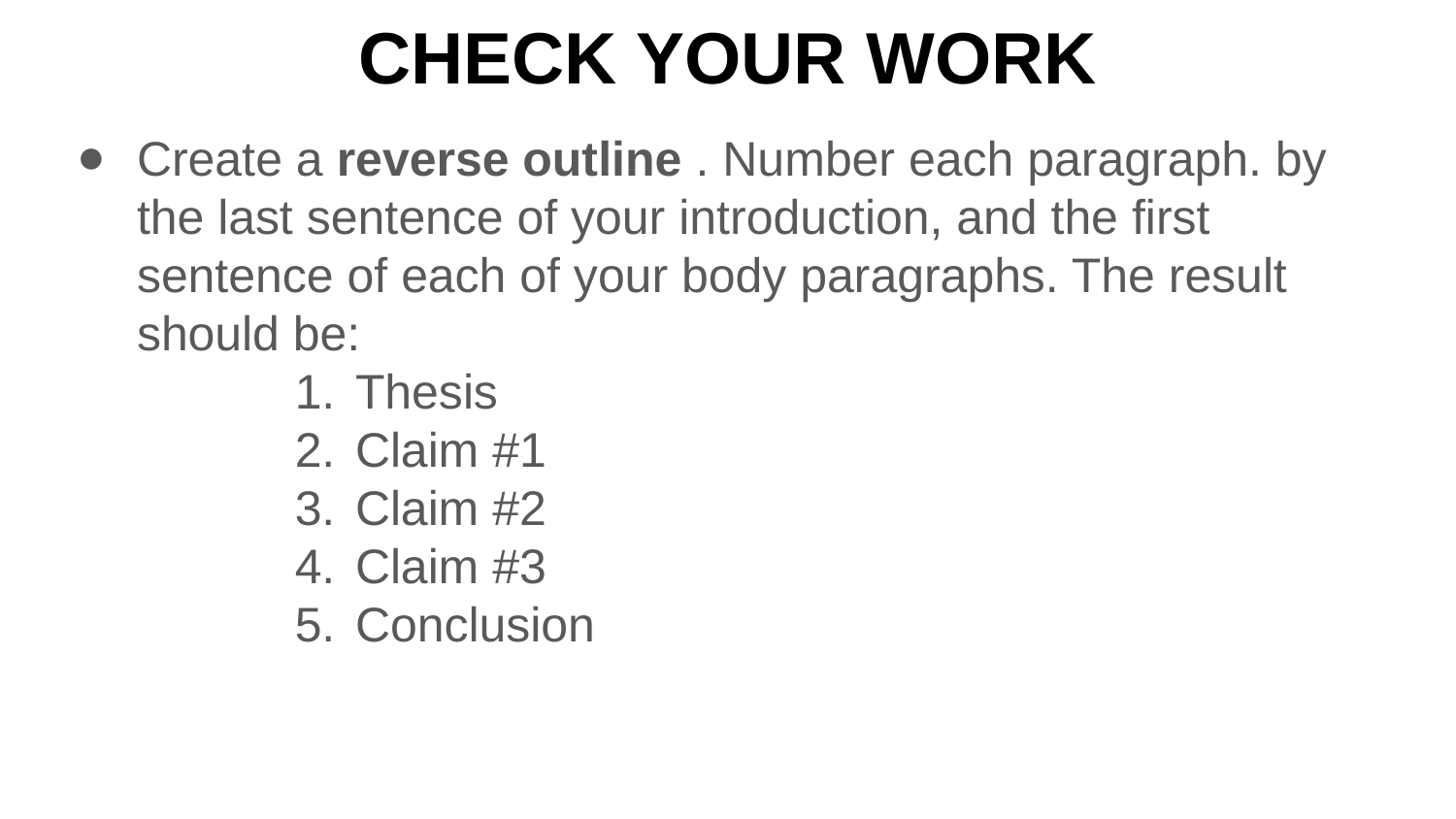

# CHECK YOUR WORK
Create a reverse outline . Number each paragraph. by the last sentence of your introduction, and the first sentence of each of your body paragraphs. The result should be:
Thesis
Claim #1
Claim #2
Claim #3
Conclusion